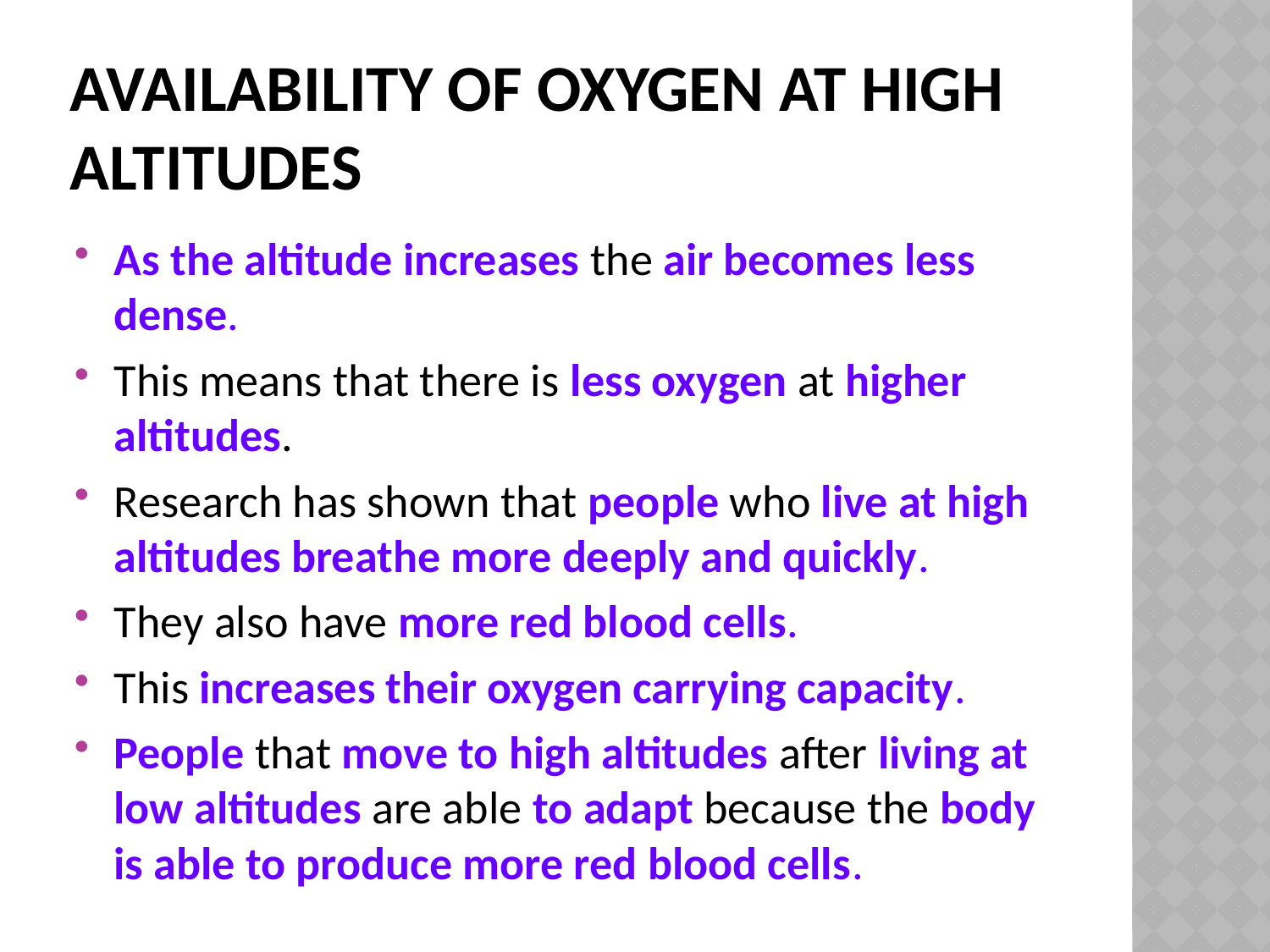

# Availability of oxygen at high altitudes
As the altitude increases the air becomes less dense.
This means that there is less oxygen at higher altitudes.
Research has shown that people who live at high altitudes breathe more deeply and quickly.
They also have more red blood cells.
This increases their oxygen carrying capacity.
People that move to high altitudes after living at low altitudes are able to adapt because the body is able to produce more red blood cells.